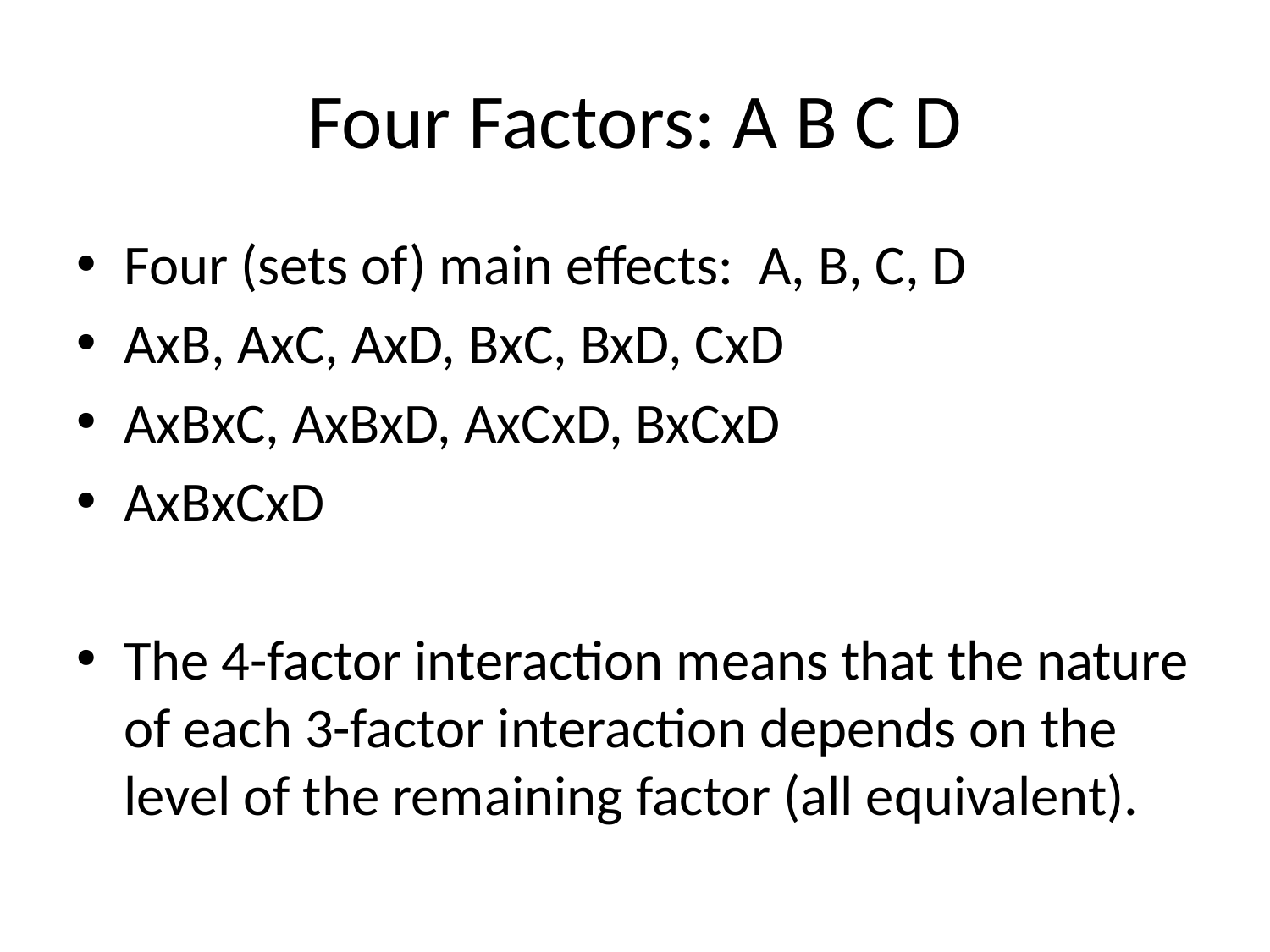

# Four Factors: A B C D
Four (sets of) main effects:  A, B, C, D
AxB, AxC, AxD, BxC, BxD, CxD
AxBxC, AxBxD, AxCxD, BxCxD
AxBxCxD

The 4-factor interaction means that the nature of each 3-factor interaction depends on the level of the remaining factor (all equivalent).